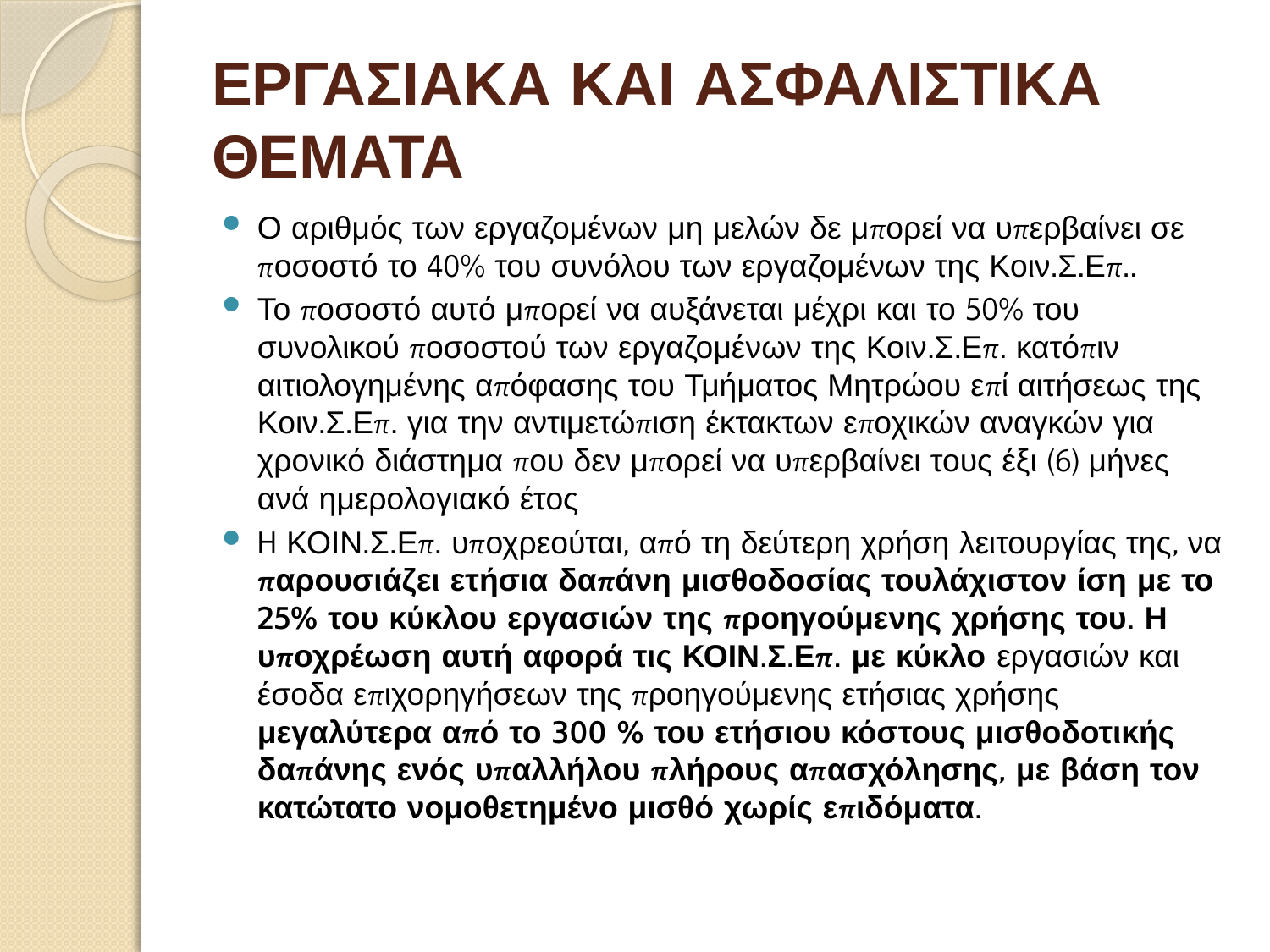

# ΕΡΓΑΣΙΑΚΑ ΚΑΙ ΑΣΦΑΛΙΣΤΙΚΑ ΘΕΜΑΤΑ
Ο αριθμός των εργαζομένων μη μελών δε μπορεί να υπερβαίνει σε ποσοστό το 40% του συνόλου των εργαζομένων της Κοιν.Σ.Επ..
Το ποσοστό αυτό μπορεί να αυξάνεται μέχρι και το 50% του συνολικού ποσοστού των εργαζομένων της Κοιν.Σ.Επ. κατόπιν αιτιολογημένης απόφασης του Τμήματος Μητρώου επί αιτήσεως της Κοιν.Σ.Επ. για την αντιμετώπιση έκτακτων εποχικών αναγκών για χρονικό διάστημα που δεν μπορεί να υπερβαίνει τους έξι (6) μήνες ανά ημερολογιακό έτος
H ΚΟΙΝ.Σ.Επ. υποχρεούται, από τη δεύτερη χρήση λειτουργίας της, να παρουσιάζει ετήσια δαπάνη μισθοδοσίας τουλάχιστον ίση με το 25% του κύκλου εργασιών της προηγούμενης χρήσης του. Η υποχρέωση αυτή αφορά τις ΚΟΙΝ.Σ.Επ. με κύκλο εργασιών και έσοδα επιχορηγήσεων της προηγούμενης ετήσιας χρήσης μεγαλύτερα από το 300 % του ετήσιου κόστους μισθοδοτικής δαπάνης ενός υπαλλήλου πλήρους απασχόλησης, με βάση τον κατώτατο νομοθετημένο μισθό χωρίς επιδόματα.